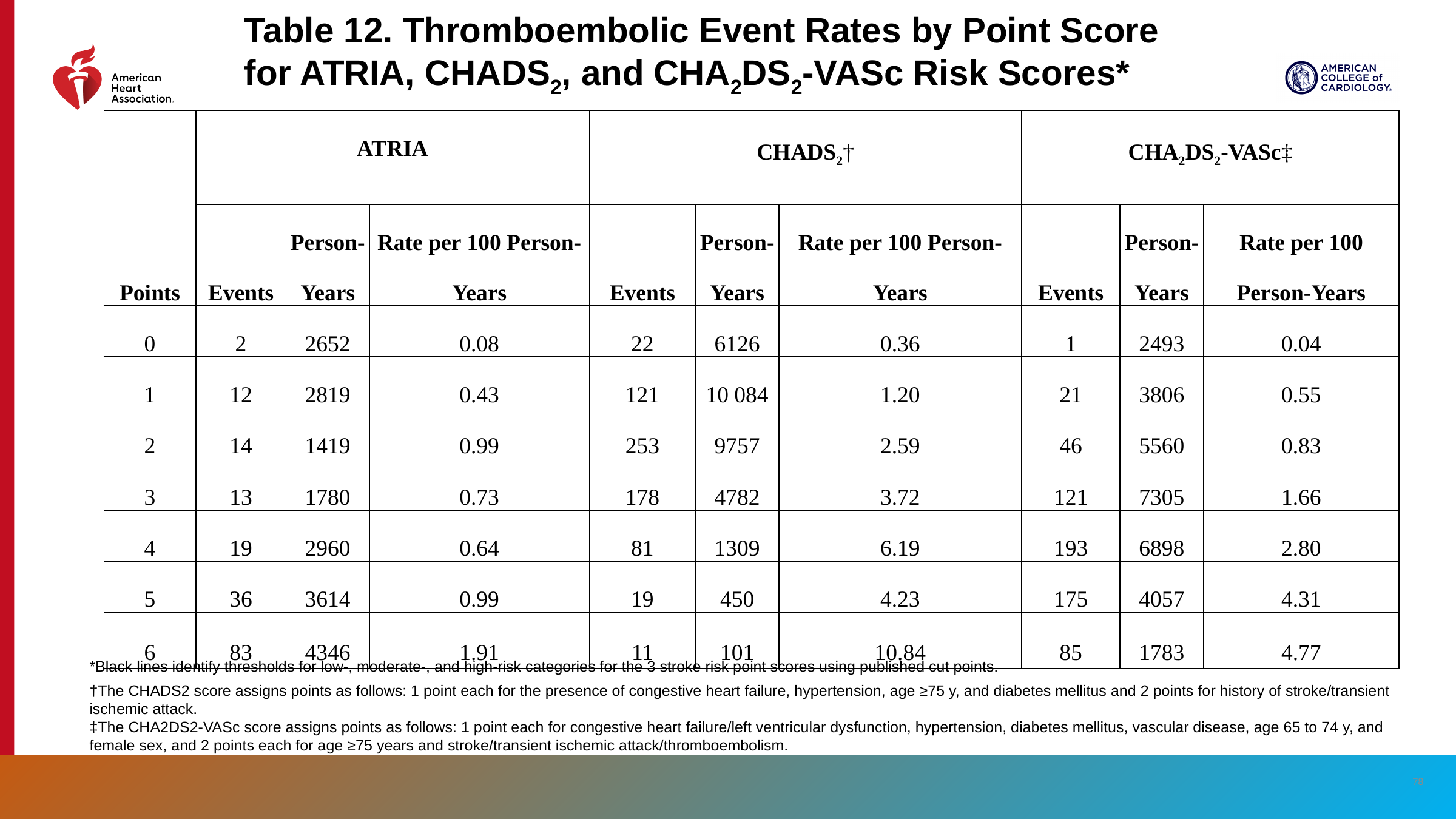

# Table 12. Thromboembolic Event Rates by Point Score for ATRIA, CHADS2, and CHA2DS2‐VASc Risk Scores*
| Points | ATRIA |  |  | CHADS2† |  |  | CHA2DS2‐VASc‡ |  |  |
| --- | --- | --- | --- | --- | --- | --- | --- | --- | --- |
|  | Events | Person‐Years | Rate per 100 Person‐Years | Events | Person‐Years | Rate per 100 Person‐Years | Events | Person‐Years | Rate per 100 Person‐Years |
| 0 | 2 | 2652 | 0.08 | 22 | 6126 | 0.36 | 1 | 2493 | 0.04 |
| 1 | 12 | 2819 | 0.43 | 121 | 10 084 | 1.20 | 21 | 3806 | 0.55 |
| 2 | 14 | 1419 | 0.99 | 253 | 9757 | 2.59 | 46 | 5560 | 0.83 |
| 3 | 13 | 1780 | 0.73 | 178 | 4782 | 3.72 | 121 | 7305 | 1.66 |
| 4 | 19 | 2960 | 0.64 | 81 | 1309 | 6.19 | 193 | 6898 | 2.80 |
| 5 | 36 | 3614 | 0.99 | 19 | 450 | 4.23 | 175 | 4057 | 4.31 |
| 6 | 83 | 4346 | 1.91 | 11 | 101 | 10.84 | 85 | 1783 | 4.77 |
*Black lines identify thresholds for low‐, moderate‐, and high‐risk categories for the 3 stroke risk point scores using published cut points.
†The CHADS2 score assigns points as follows: 1 point each for the presence of congestive heart failure, hypertension, age ≥75 y, and diabetes mellitus and 2 points for history of stroke/transient ischemic attack.
‡The CHA2DS2‐VASc score assigns points as follows: 1 point each for congestive heart failure/left ventricular dysfunction, hypertension, diabetes mellitus, vascular disease, age 65 to 74 y, and female sex, and 2 points each for age ≥75 years and stroke/transient ischemic attack/thromboembolism.
78